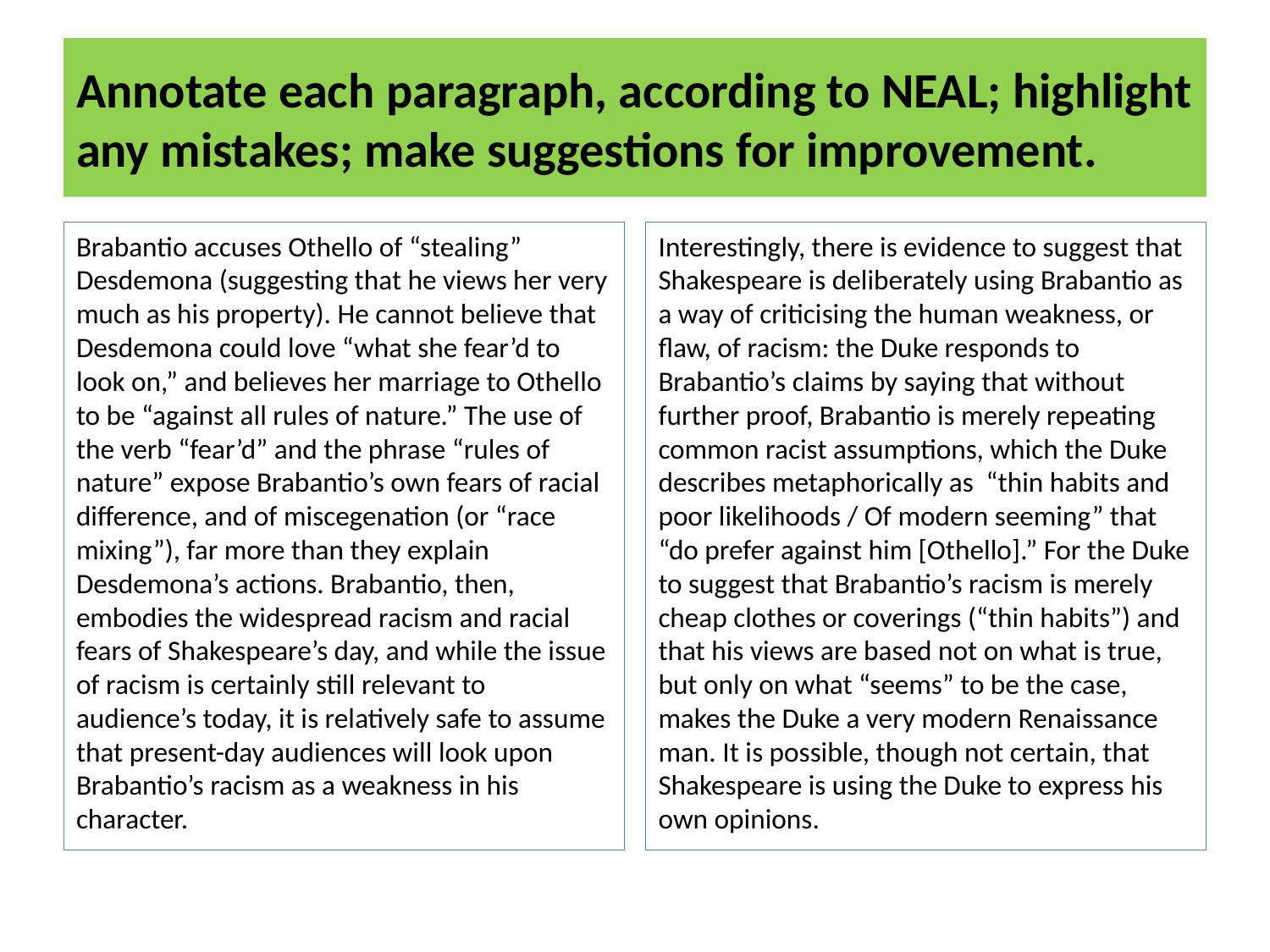

# Annotate each paragraph, according to NEAL; highlight any mistakes; make suggestions for improvement.
Brabantio accuses Othello of “stealing” Desdemona (suggesting that he views her very much as his property). He cannot believe that Desdemona could love “what she fear’d to look on,” and believes her marriage to Othello to be “against all rules of nature.” The use of the verb “fear’d” and the phrase “rules of nature” expose Brabantio’s own fears of racial difference, and of miscegenation (or “race mixing”), far more than they explain Desdemona’s actions. Brabantio, then, embodies the widespread racism and racial fears of Shakespeare’s day, and while the issue of racism is certainly still relevant to audience’s today, it is relatively safe to assume that present-day audiences will look upon Brabantio’s racism as a weakness in his character.
Interestingly, there is evidence to suggest that Shakespeare is deliberately using Brabantio as a way of criticising the human weakness, or flaw, of racism: the Duke responds to Brabantio’s claims by saying that without further proof, Brabantio is merely repeating common racist assumptions, which the Duke describes metaphorically as  “thin habits and poor likelihoods / Of modern seeming” that “do prefer against him [Othello].” For the Duke to suggest that Brabantio’s racism is merely cheap clothes or coverings (“thin habits”) and that his views are based not on what is true, but only on what “seems” to be the case, makes the Duke a very modern Renaissance man. It is possible, though not certain, that Shakespeare is using the Duke to express his own opinions.